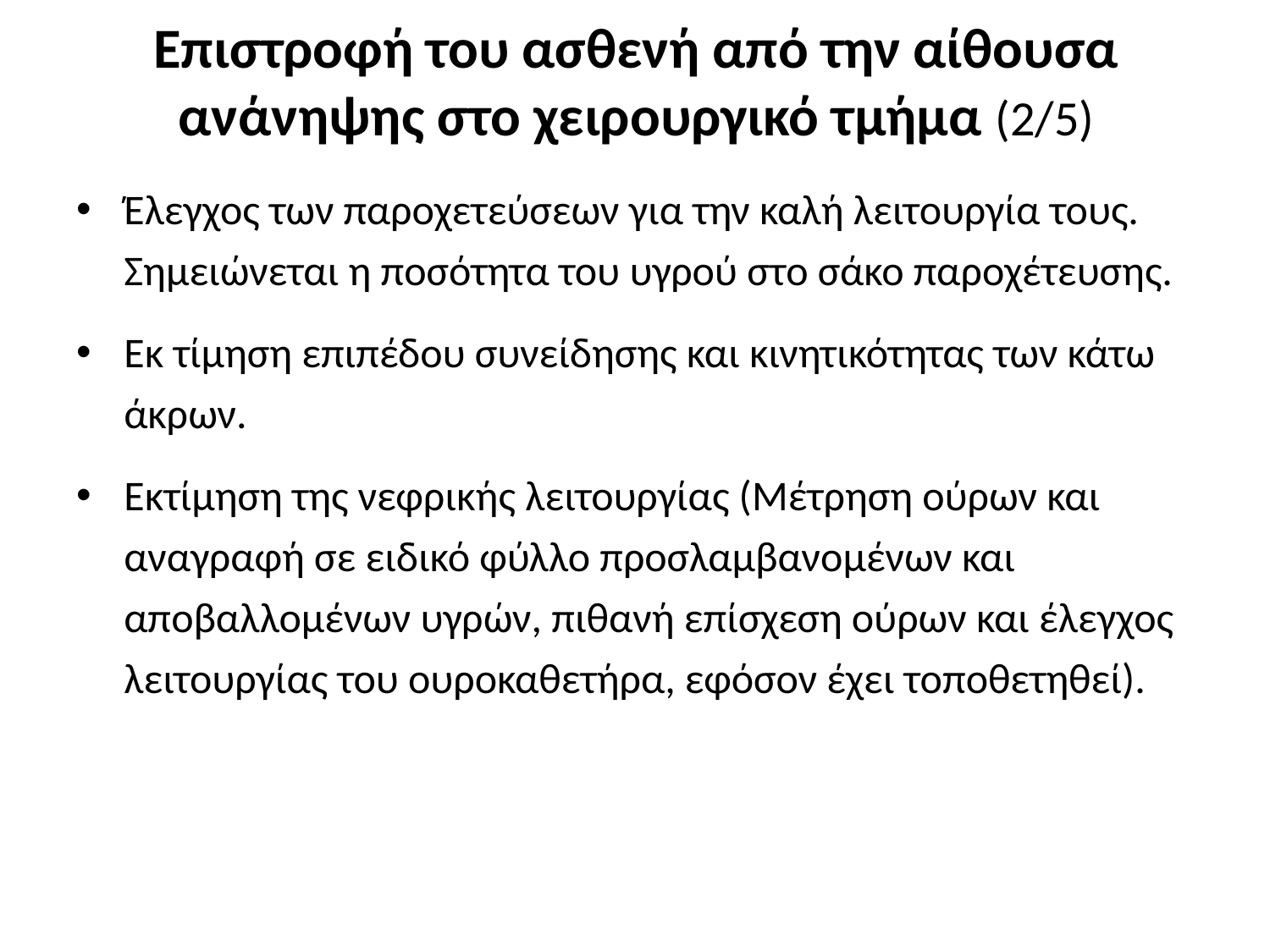

# Επιστροφή του ασθενή από την αίθουσα ανάνηψης στο χειρουργικό τμήμα (2/5)
Έλεγχος των παροχετεύσεων για την καλή λειτουργία τους. Σημειώνεται η ποσότητα του υγρού στο σάκο παροχέτευσης.
Εκ τίμηση επιπέδου συνείδησης και κινητικότητας των κάτω άκρων.
Εκτίμηση της νεφρικής λειτουργίας (Μέτρηση ούρων και αναγραφή σε ειδικό φύλλο προσλαμβανομένων και αποβαλλομένων υγρών, πιθανή επίσχεση ούρων και έλεγχος λειτουργίας του ουροκαθετήρα, εφόσον έχει τοποθετηθεί).